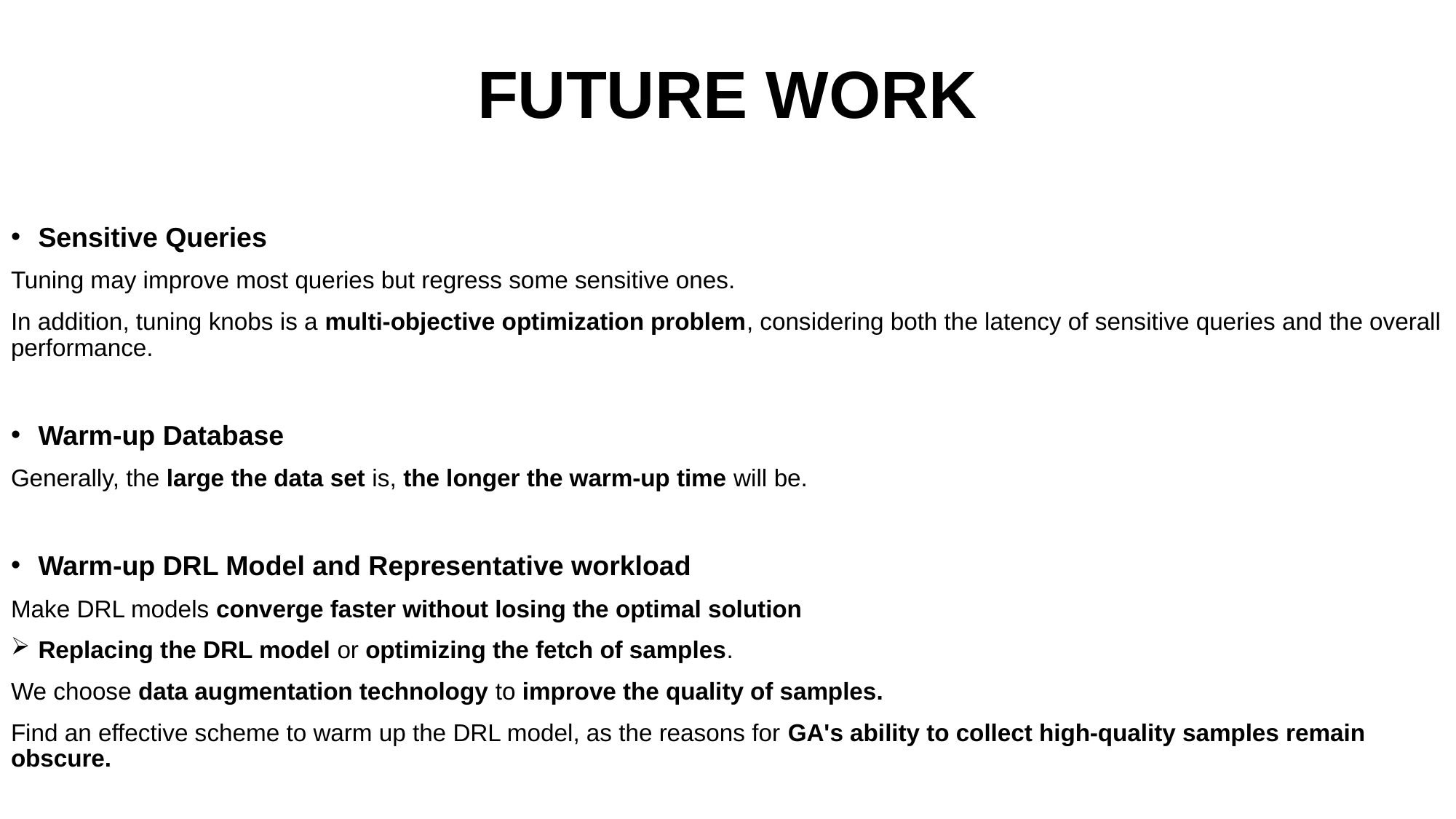

# FUTURE WORK
Sensitive Queries
Tuning may improve most queries but regress some sensitive ones.
In addition, tuning knobs is a multi-objective optimization problem, considering both the latency of sensitive queries and the overall performance.

Warm-up Database
Generally, the large the data set is, the longer the warm-up time will be.

Warm-up DRL Model and Representative workload
Make DRL models converge faster without losing the optimal solution
Replacing the DRL model or optimizing the fetch of samples.
We choose data augmentation technology to improve the quality of samples.
Find an effective scheme to warm up the DRL model, as the reasons for GA's ability to collect high-quality samples remain obscure.